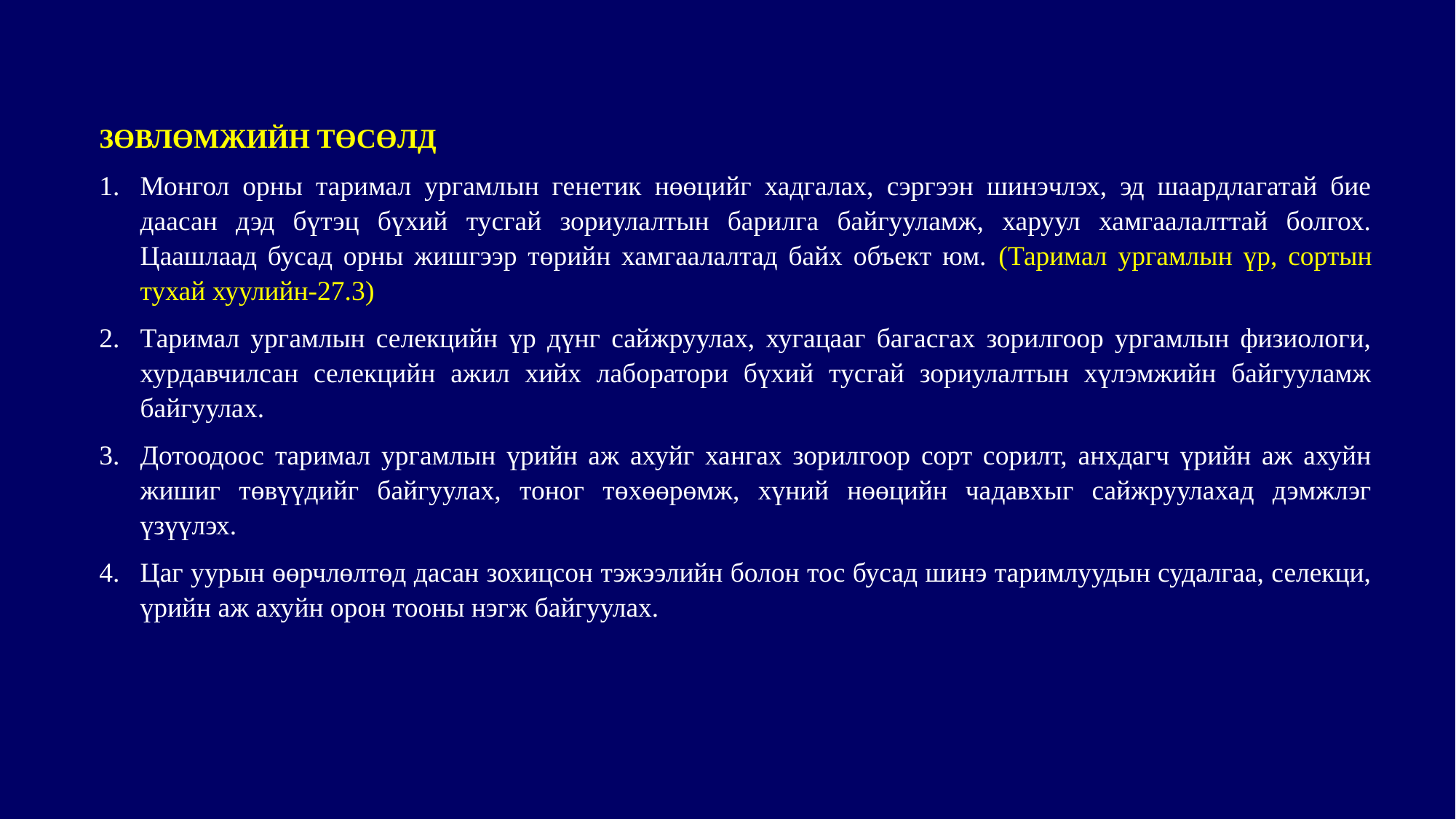

ЗӨВЛӨМЖИЙН ТӨСӨЛД
Монгол орны таримал ургамлын генетик нөөцийг хадгалах, сэргээн шинэчлэх, эд шаардлагатай бие даасан дэд бүтэц бүхий тусгай зориулалтын барилга байгууламж, харуул хамгаалалттай болгох. Цаашлаад бусад орны жишгээр төрийн хамгаалалтад байх объект юм. (Таримал ургамлын үр, сортын тухай хуулийн-27.3)
Таримал ургамлын селекцийн үр дүнг сайжруулах, хугацааг багасгах зорилгоор ургамлын физиологи, хурдавчилсан селекцийн ажил хийх лаборатори бүхий тусгай зориулалтын хүлэмжийн байгууламж байгуулах.
Дотоодоос таримал ургамлын үрийн аж ахуйг хангах зорилгоор сорт сорилт, анхдагч үрийн аж ахуйн жишиг төвүүдийг байгуулах, тоног төхөөрөмж, хүний нөөцийн чадавхыг сайжруулахад дэмжлэг үзүүлэх.
Цаг уурын өөрчлөлтөд дасан зохицсон тэжээлийн болон тос бусад шинэ таримлуудын судалгаа, селекци, үрийн аж ахуйн орон тооны нэгж байгуулах.